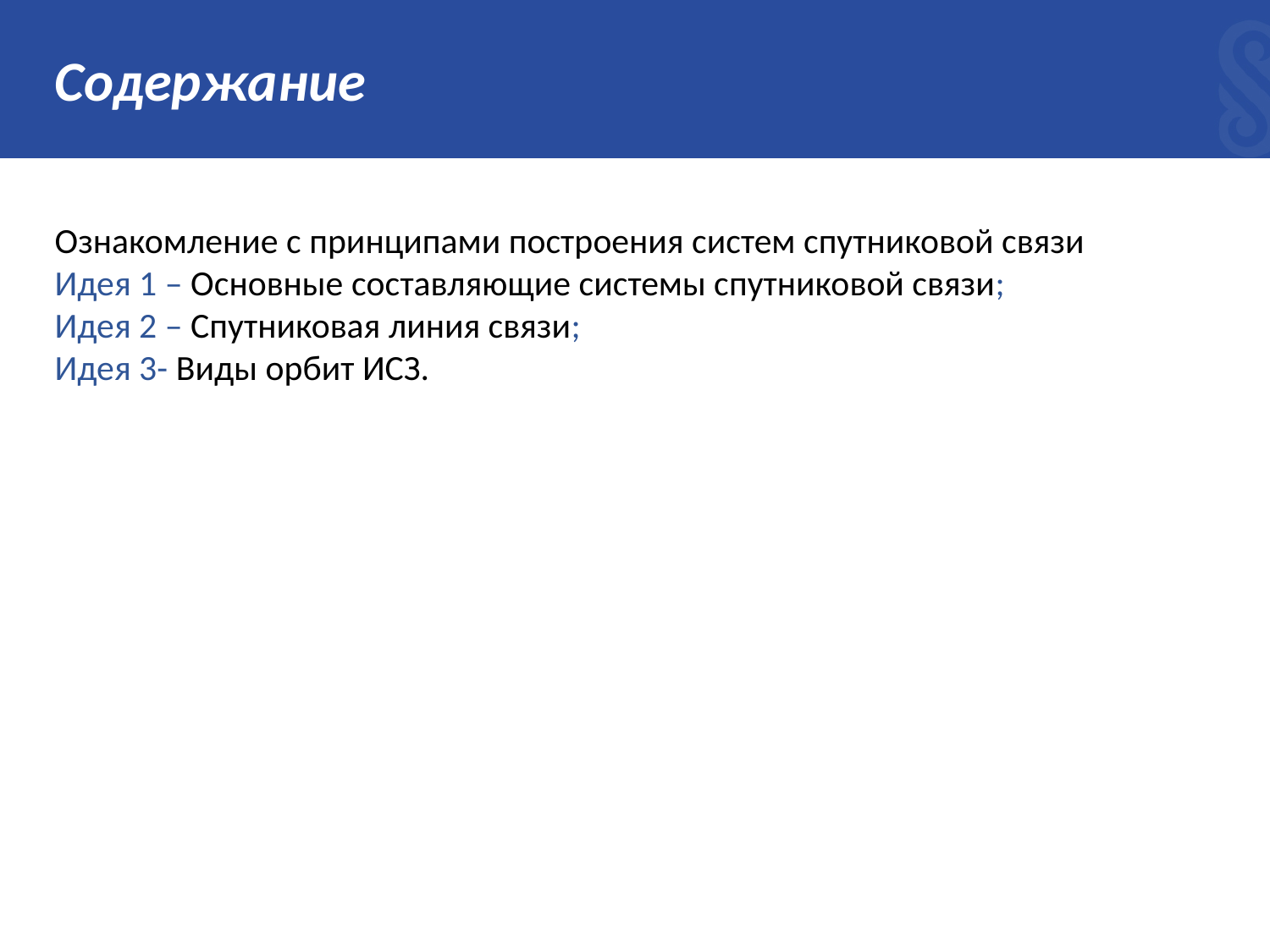

# Содержание
Ознакомление с принципами построения систем спутниковой связи
Идея 1 – Основные составляющие системы спутниковой связи;
Идея 2 – Спутниковая линия связи;
Идея 3- Виды орбит ИСЗ.